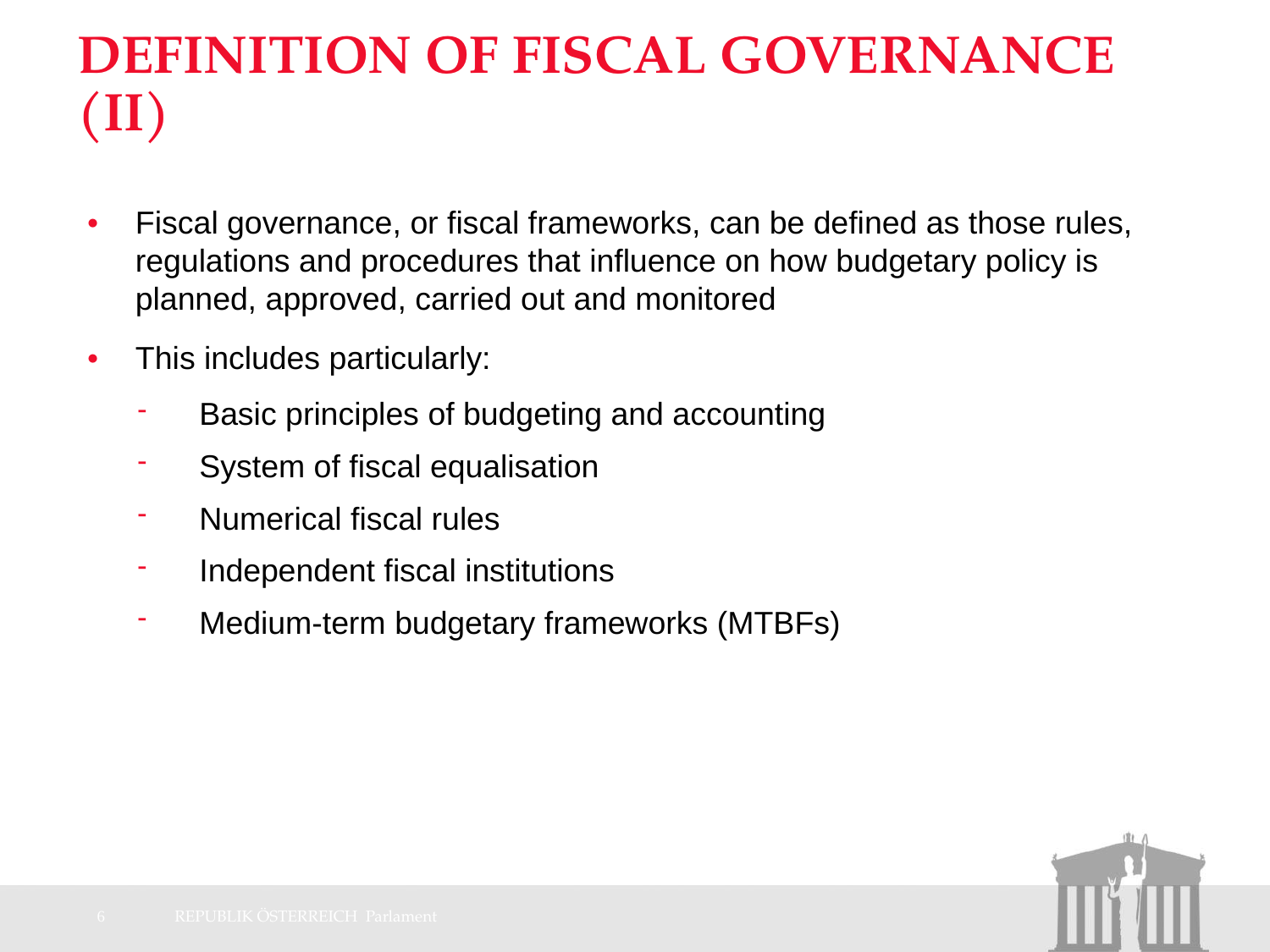

# Definition of Fiscal Governance (II)
Fiscal governance, or fiscal frameworks, can be defined as those rules, regulations and procedures that influence on how budgetary policy is planned, approved, carried out and monitored
This includes particularly:
Basic principles of budgeting and accounting
System of fiscal equalisation
Numerical fiscal rules
Independent fiscal institutions
Medium-term budgetary frameworks (MTBFs)
6
REPUBLIK ÖSTERREICH  Parlament